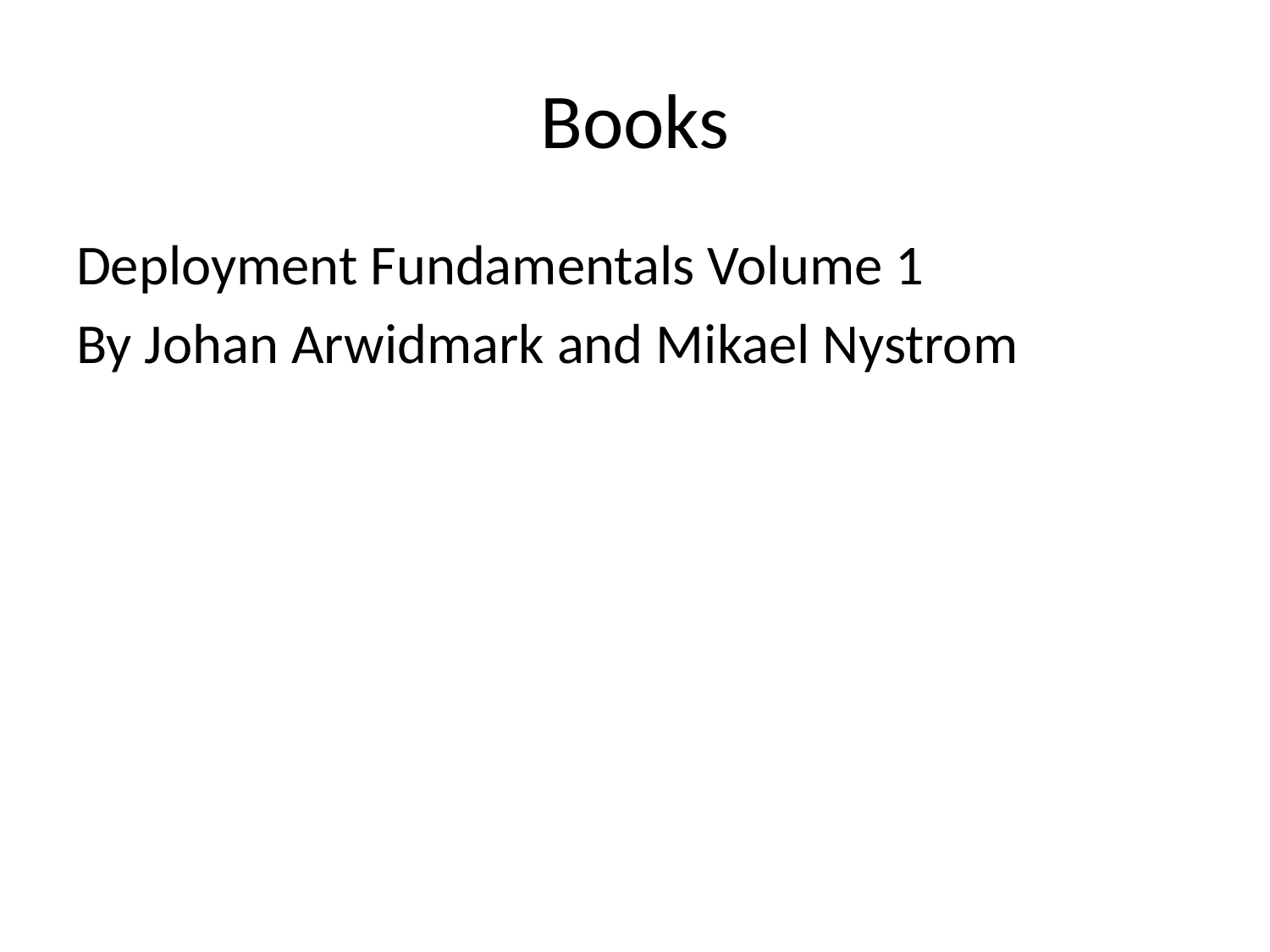

# Books
Deployment Fundamentals Volume 1
By Johan Arwidmark and Mikael Nystrom